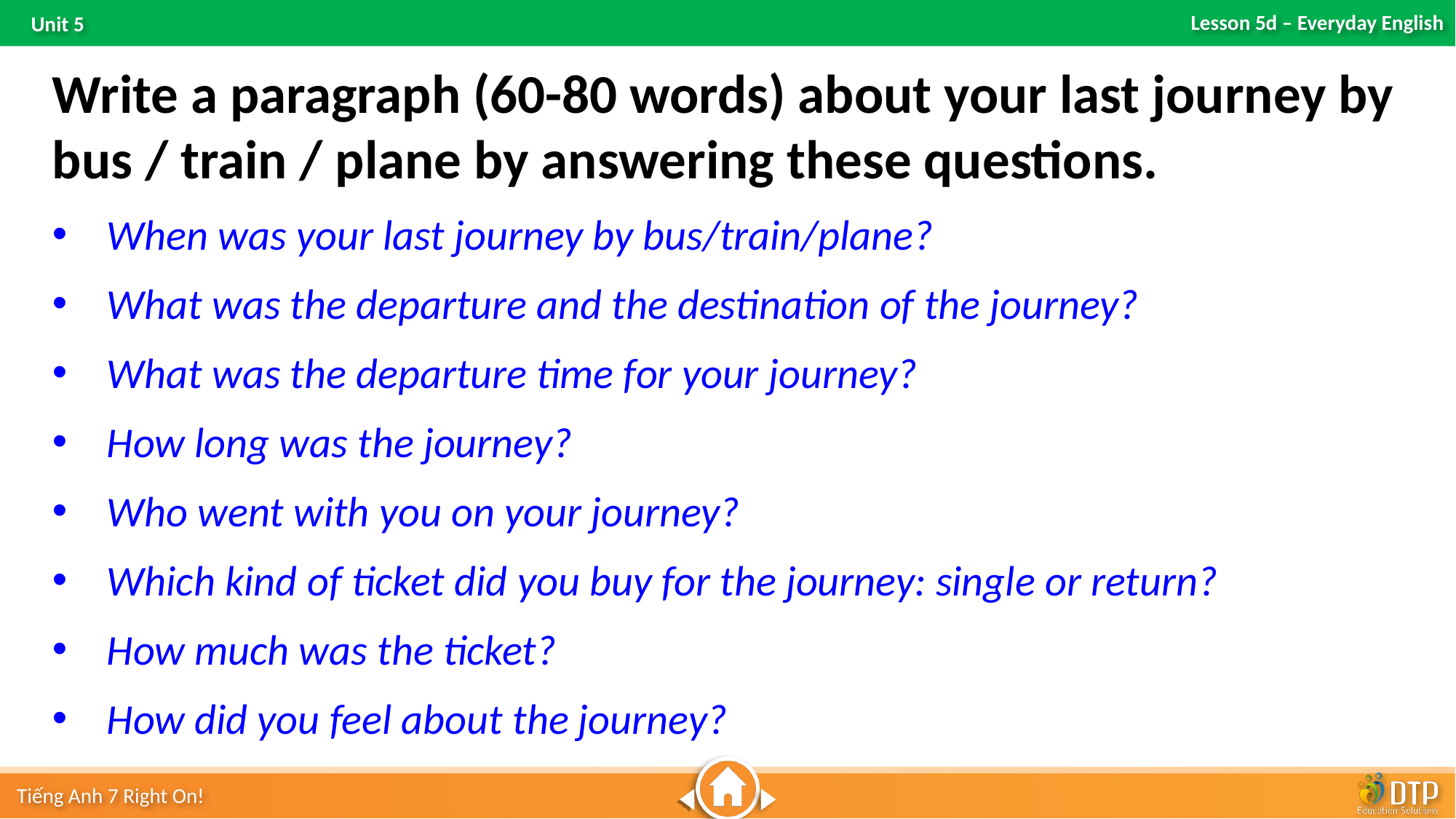

Write a paragraph (60-80 words) about your last journey by bus / train / plane by answering these questions.
When was your last journey by bus/train/plane?
What was the departure and the destination of the journey?
What was the departure time for your journey?
How long was the journey?
Who went with you on your journey?
Which kind of ticket did you buy for the journey: single or return?
How much was the ticket?
How did you feel about the journey?